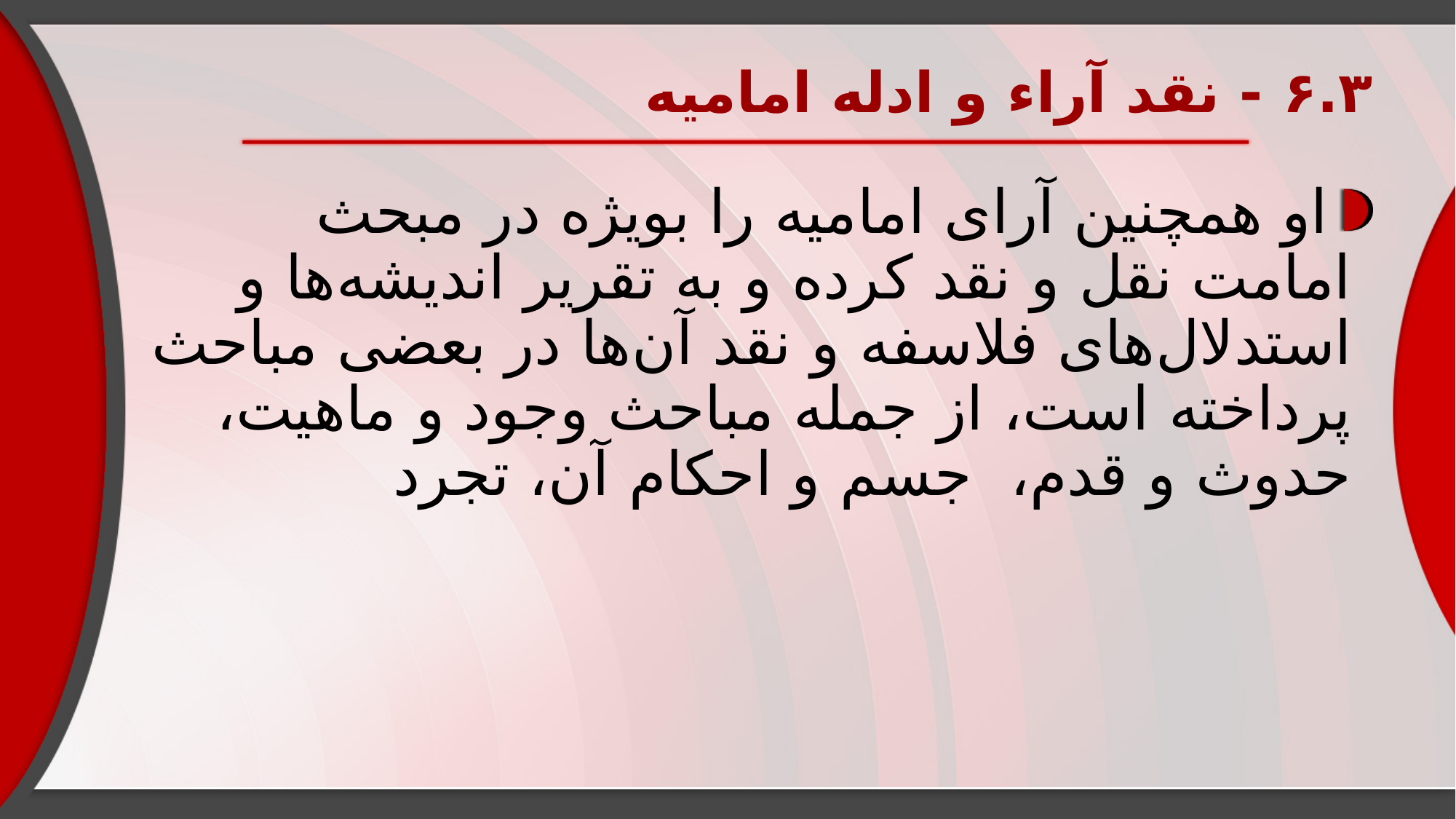

# ۶.۳ - نقد آراء و ادله امامیه
او همچنین آرای امامیه را بویژه در مبحث امامت نقل و نقد کرده و به تقریر اندیشه‌ها و استدلال‌های فلاسفه و نقد آن‌ها در بعضی مباحث پرداخته است، از جمله مباحث وجود و ماهیت،  حدوث و قدم،  جسم و احکام آن، تجرد